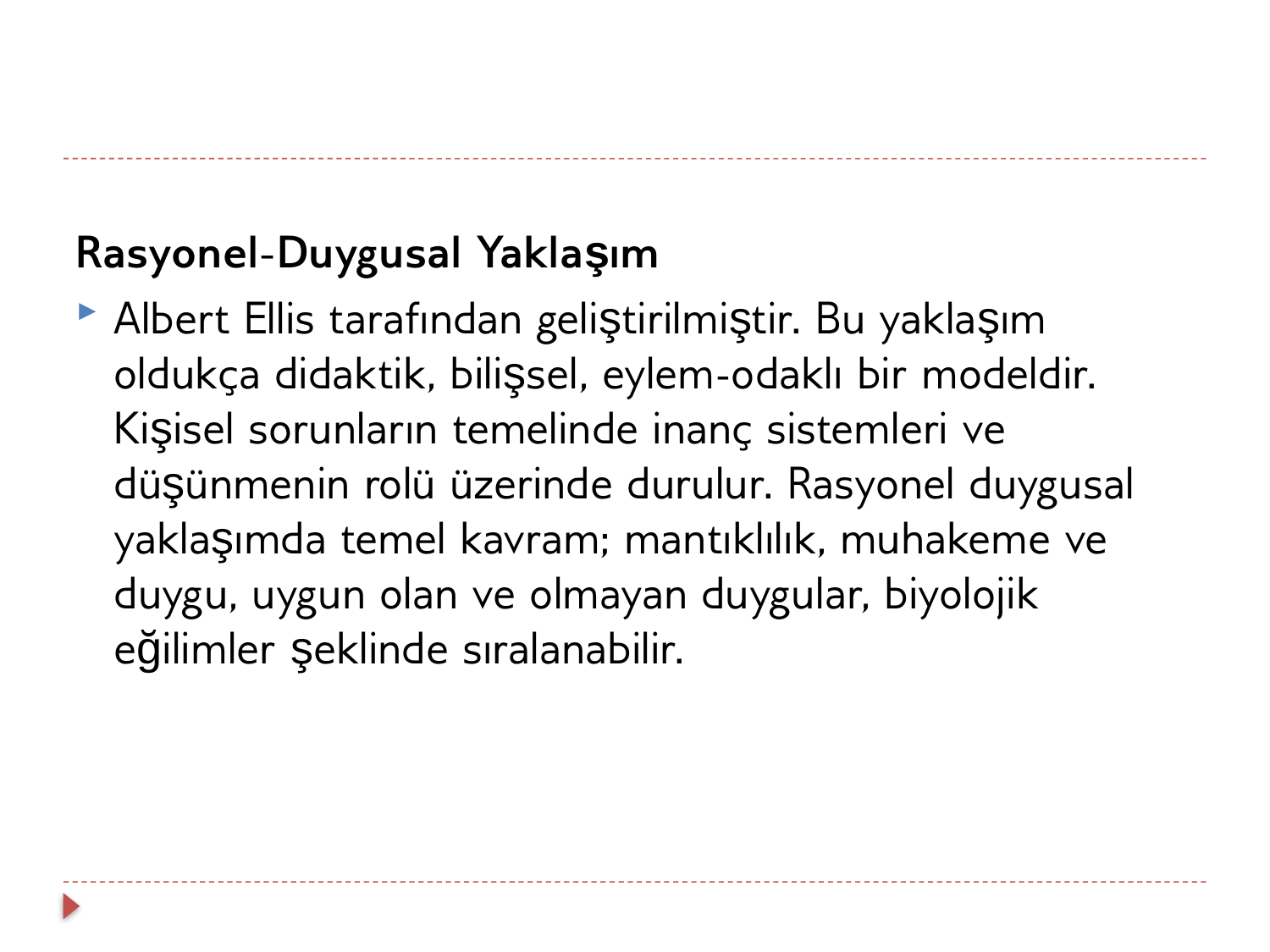

Rasyonel-Duygusal Yaklaşım
Albert Ellis tarafından geliştirilmiştir. Bu yaklaşım oldukça didaktik, bilişsel, eylem-odaklı bir modeldir. Kişisel sorunların temelinde inanç sistemleri ve düşünmenin rolü üzerinde durulur. Rasyonel duygusal yaklaşımda temel kavram; mantıklılık, muhakeme ve duygu, uygun olan ve olmayan duygular, biyolojik eğilimler şeklinde sıralanabilir.